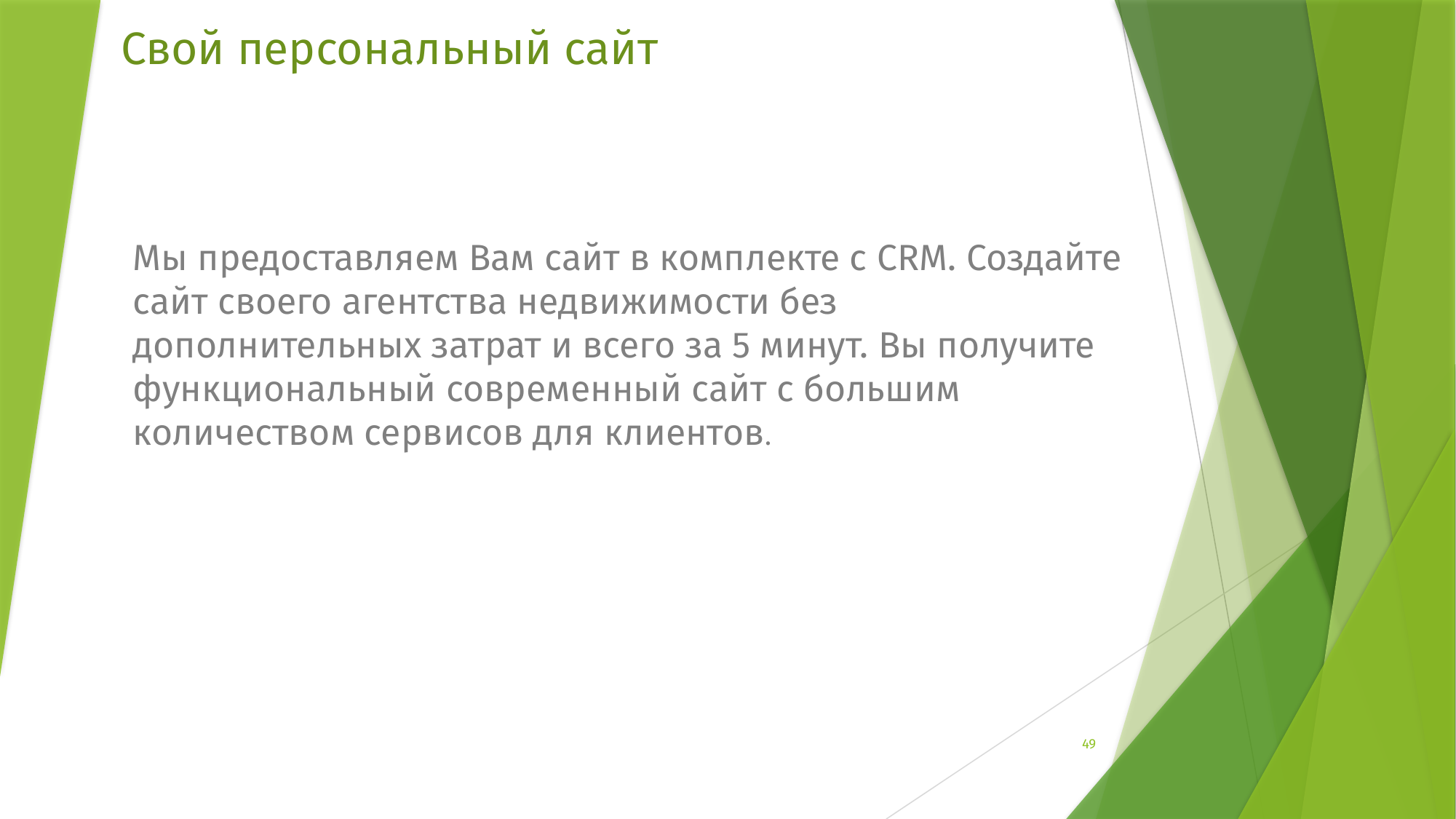

# Свой персональный сайт
Мы предоставляем Вам сайт в комплекте с CRM. Создайте сайт своего агентства недвижимости без дополнительных затрат и всего за 5 минут. Вы получите функциональный современный сайт с большим количеством сервисов для клиентов.
49